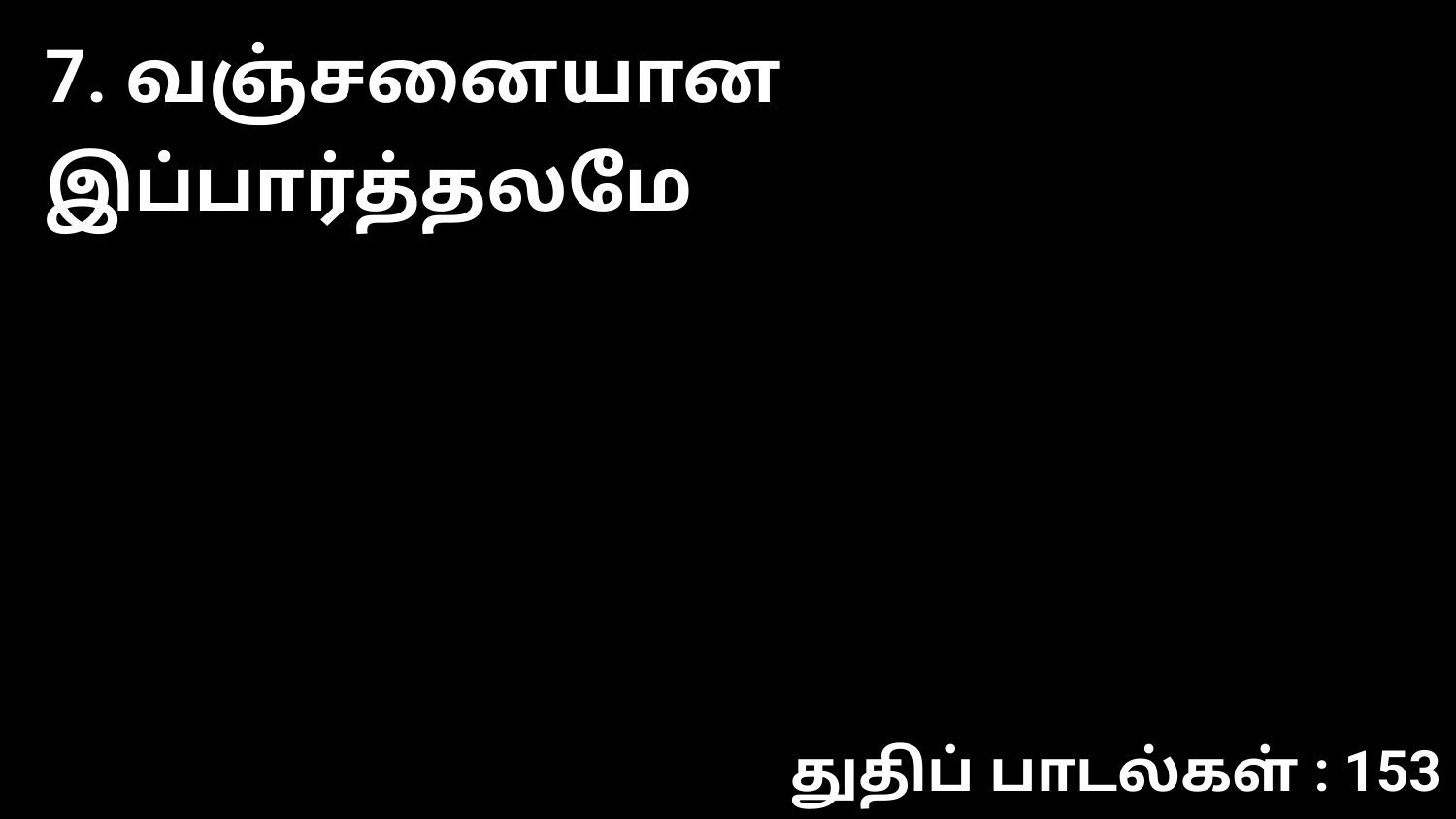

7. வஞ்சனையான இப்பார்த்தலமே
துதிப் பாடல்கள் : 153